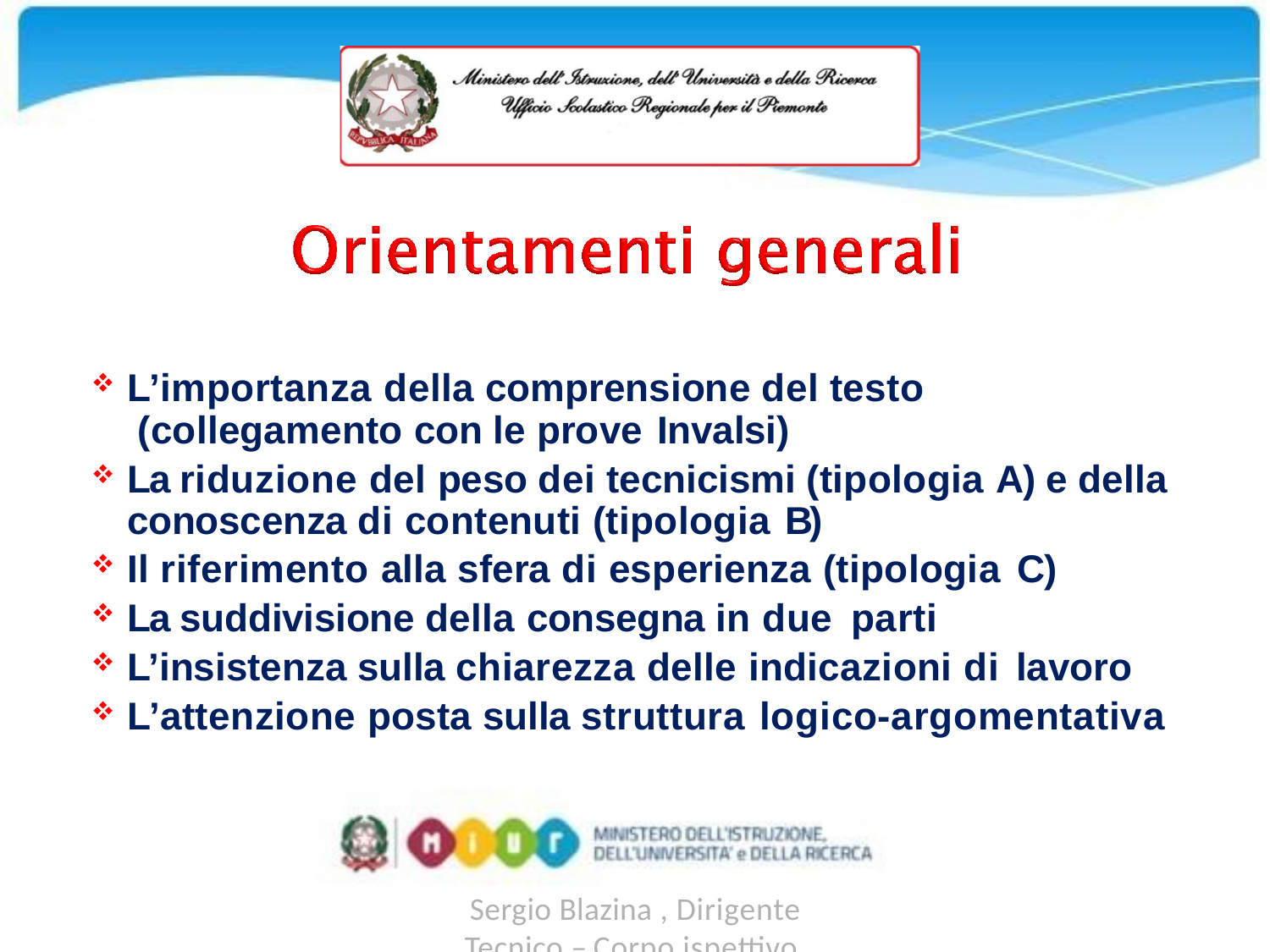

L’importanza della comprensione del testo  (collegamento con le prove Invalsi)
La riduzione del peso dei tecnicismi (tipologia A) e della  conoscenza di contenuti (tipologia B)
Il riferimento alla sfera di esperienza (tipologia C)
La suddivisione della consegna in due parti
L’insistenza sulla chiarezza delle indicazioni di lavoro
L’attenzione posta sulla struttura logico-argomentativa
Sergio Blazina , Dirigente Tecnico – Corpo ispettivo  Ufficio Scolastico Regionale per il Piemonte